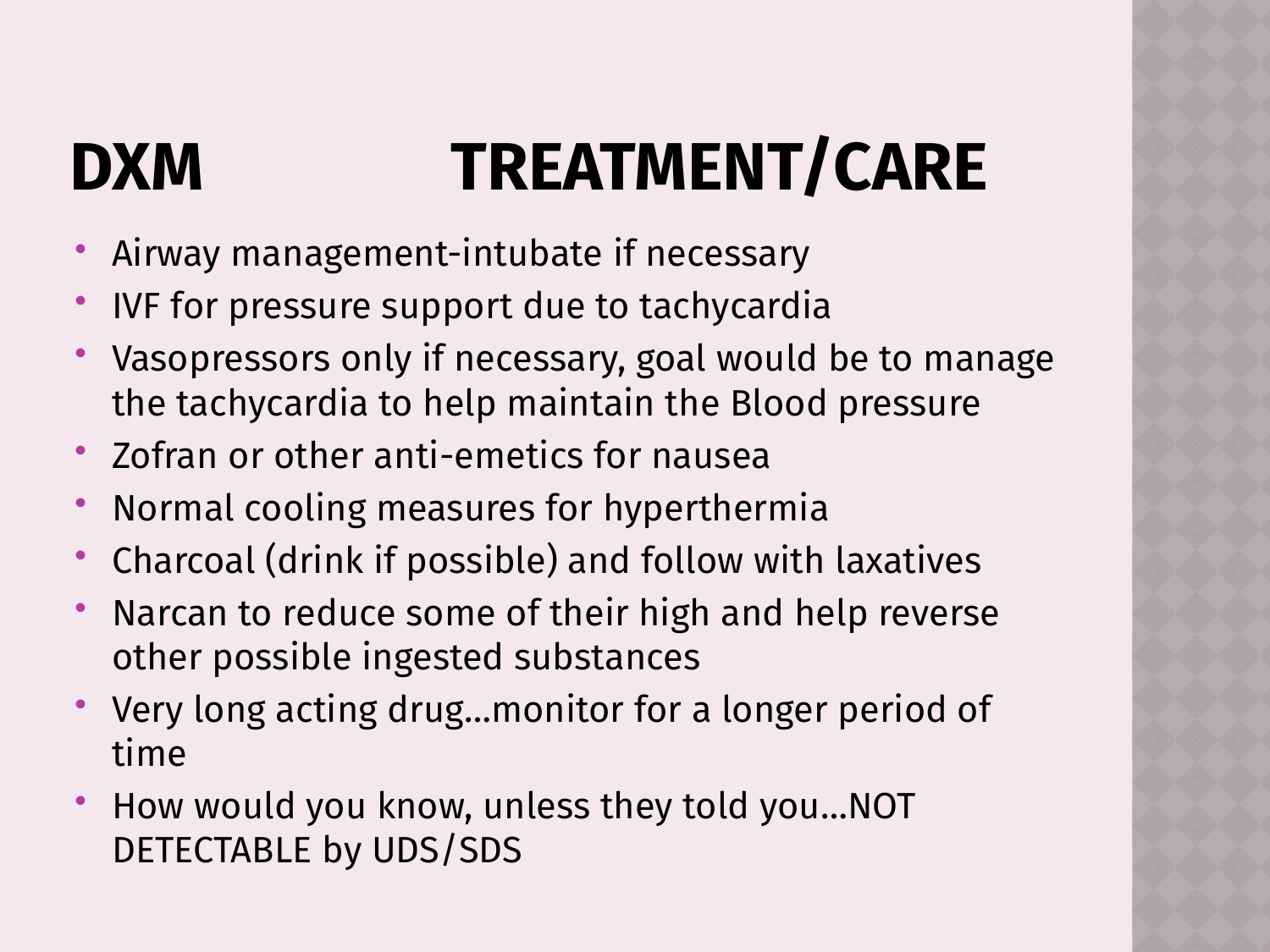

# DXM		Treatment/Care
Airway management-intubate if necessary
IVF for pressure support due to tachycardia
Vasopressors only if necessary, goal would be to manage the tachycardia to help maintain the Blood pressure
Zofran or other anti-emetics for nausea
Normal cooling measures for hyperthermia
Charcoal (drink if possible) and follow with laxatives
Narcan to reduce some of their high and help reverse other possible ingested substances
Very long acting drug…monitor for a longer period of time
How would you know, unless they told you…NOT DETECTABLE by UDS/SDS